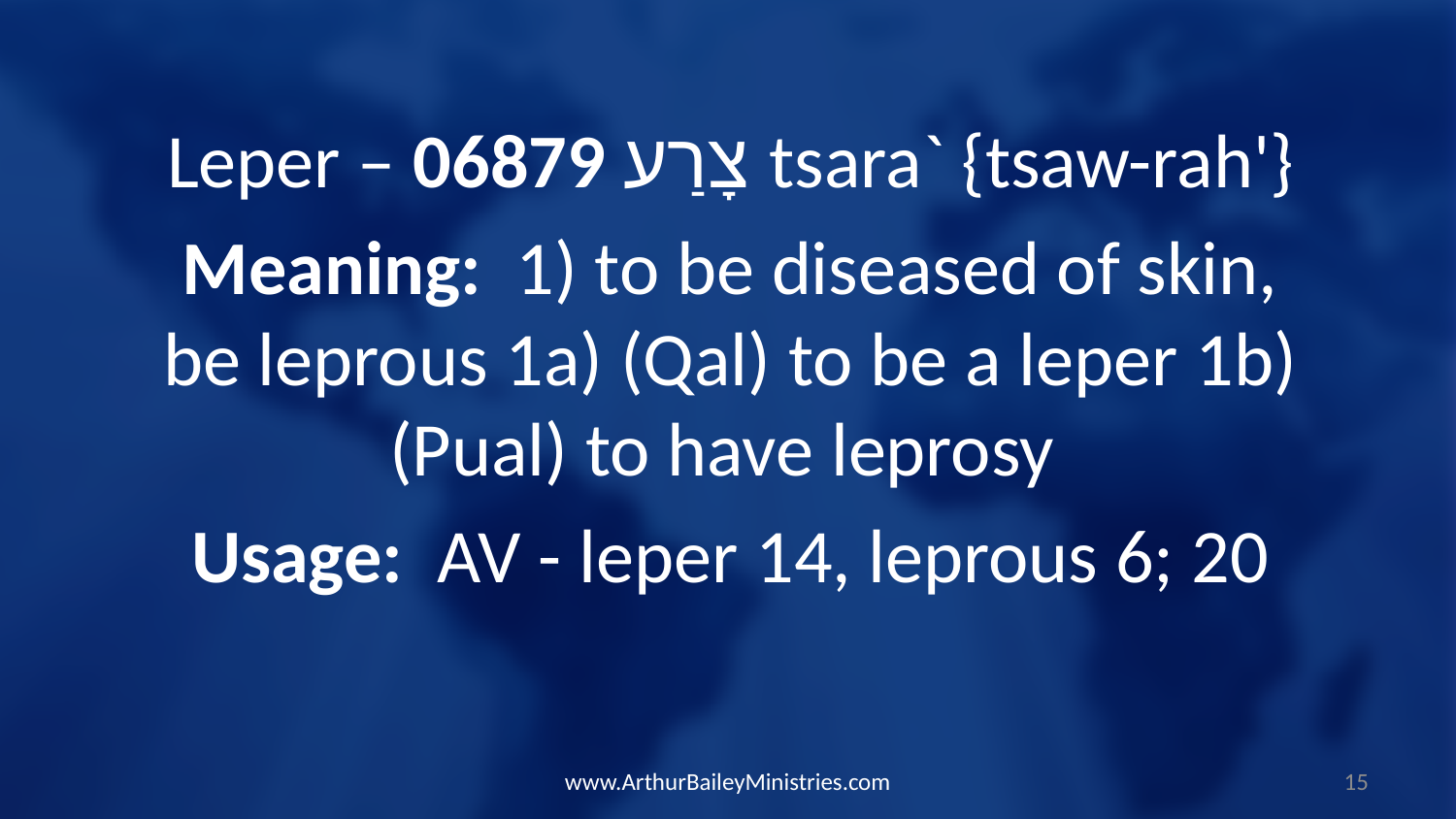

Leper – 06879 צָרַע tsara` {tsaw-rah'}
Meaning:  1) to be diseased of skin, be leprous 1a) (Qal) to be a leper 1b) (Pual) to have leprosy
Usage:  AV - leper 14, leprous 6; 20

www.ArthurBaileyMinistries.com
15